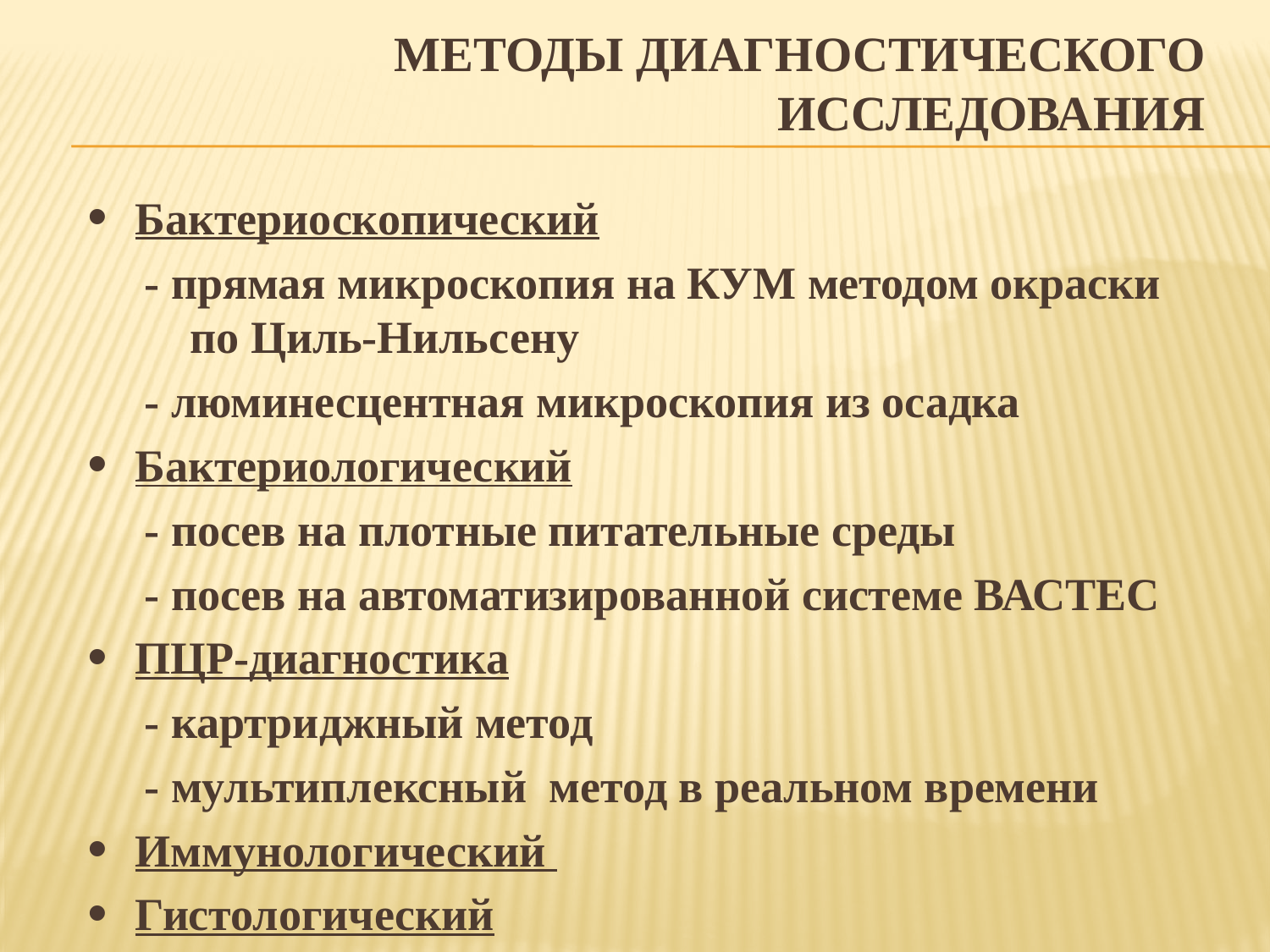

# МЕТОДЫ ДИАГНОСТИЧЕСКОГО ИССЛЕДОВАНИЯ
Бактериоскопический
     - прямая микроскопия на КУМ методом окраски                по Циль-Нильсену
     - люминесцентная микроскопия из осадка
Бактериологический
     - посев на плотные питательные среды
     - посев на автоматизированной системе ВАСТЕС
ПЦР-диагностика
     - картриджный метод
     - мультиплексный  метод в реальном времени
Иммунологический
Гистологический